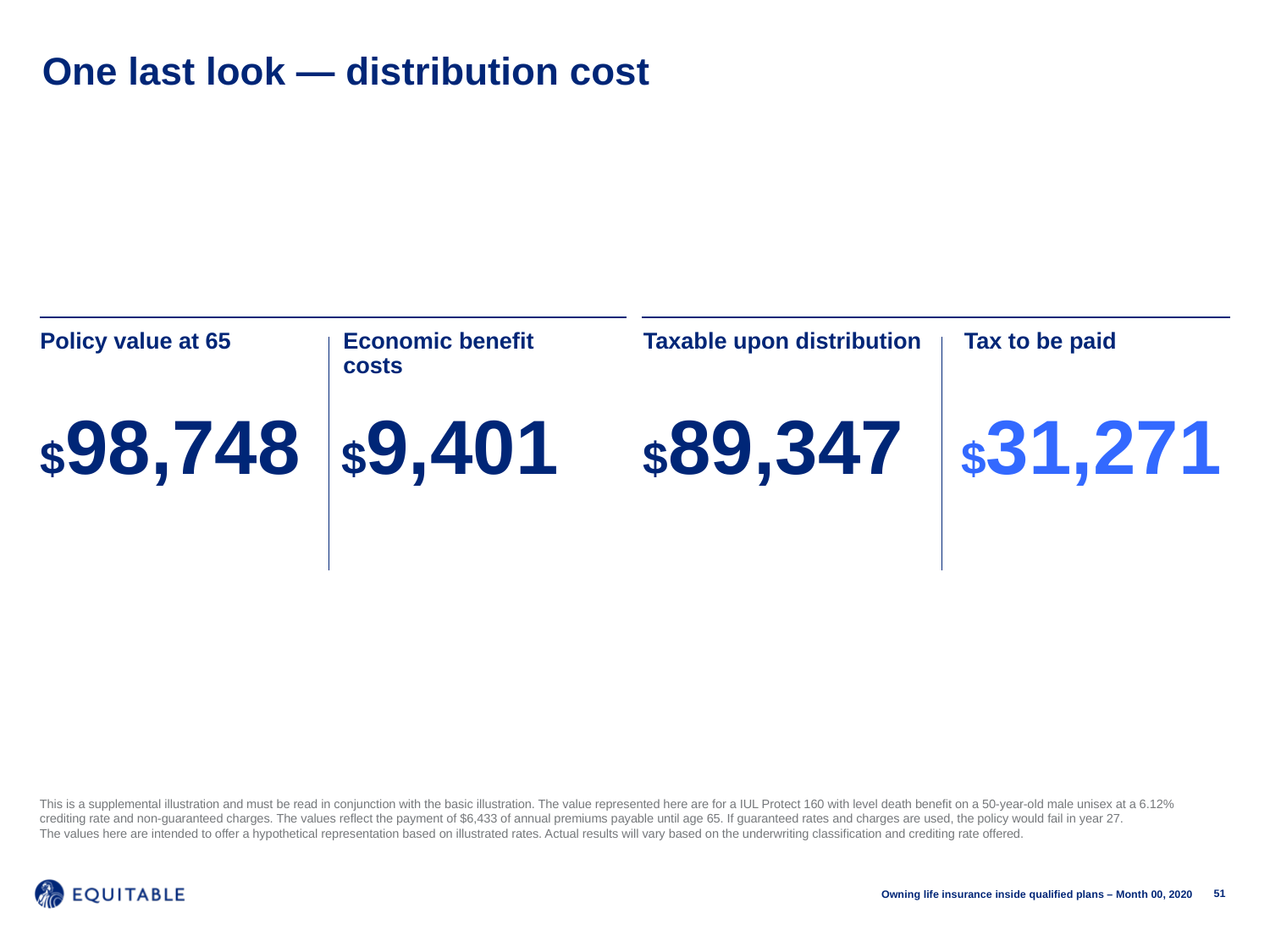

One last look — distribution cost
Policy value at 65
Economic benefit costs
Taxable upon distribution
Tax to be paid
$98,748
$9,401
$89,347
$31,271
This is a supplemental illustration and must be read in conjunction with the basic illustration. The value represented here are for a IUL Protect 160 with level death benefit on a 50-year-old male unisex at a 6.12% crediting rate and non-guaranteed charges. The values reflect the payment of $6,433 of annual premiums payable until age 65. If guaranteed rates and charges are used, the policy would fail in year 27.
The values here are intended to offer a hypothetical representation based on illustrated rates. Actual results will vary based on the underwriting classification and crediting rate offered.
51
Owning life insurance inside qualified plans – Month 00, 2020